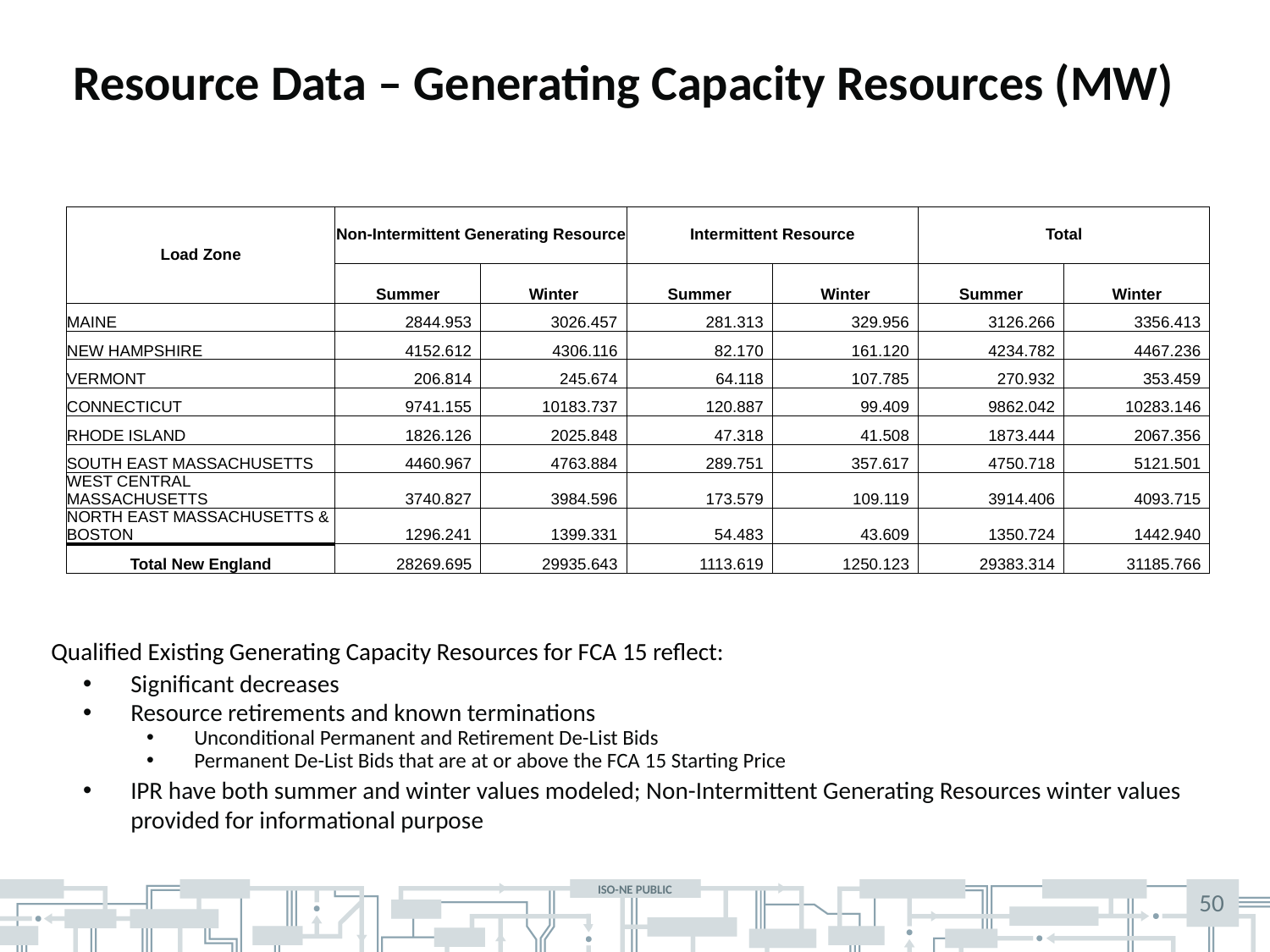

Resource Data – Generating Capacity Resources (MW)

| Load Zone | Non-Intermittent Generating Resource |  | Intermittent Resource |  | Total |  |
| --- | --- | --- | --- | --- | --- | --- |
|  | Summer | Winter | Summer | Winter | Summer | Winter |
| MAINE | 2844.953 | 3026.457 | 281.313 | 329.956 | 3126.266 | 3356.413 |
| NEW HAMPSHIRE | 4152.612 | 4306.116 | 82.170 | 161.120 | 4234.782 | 4467.236 |
| VERMONT | 206.814 | 245.674 | 64.118 | 107.785 | 270.932 | 353.459 |
| CONNECTICUT | 9741.155 | 10183.737 | 120.887 | 99.409 | 9862.042 | 10283.146 |
| RHODE ISLAND | 1826.126 | 2025.848 | 47.318 | 41.508 | 1873.444 | 2067.356 |
| SOUTH EAST MASSACHUSETTS | 4460.967 | 4763.884 | 289.751 | 357.617 | 4750.718 | 5121.501 |
| WEST CENTRAL MASSACHUSETTS | 3740.827 | 3984.596 | 173.579 | 109.119 | 3914.406 | 4093.715 |
| NORTH EAST MASSACHUSETTS & BOSTON | 1296.241 | 1399.331 | 54.483 | 43.609 | 1350.724 | 1442.940 |
| Total New England | 28269.695 | 29935.643 | 1113.619 | 1250.123 | 29383.314 | 31185.766 |
Qualified Existing Generating Capacity Resources for FCA 15 reflect:
Significant decreases
Resource retirements and known terminations
Unconditional Permanent and Retirement De-List Bids
Permanent De-List Bids that are at or above the FCA 15 Starting Price
IPR have both summer and winter values modeled; Non-Intermittent Generating Resources winter values provided for informational purpose

50